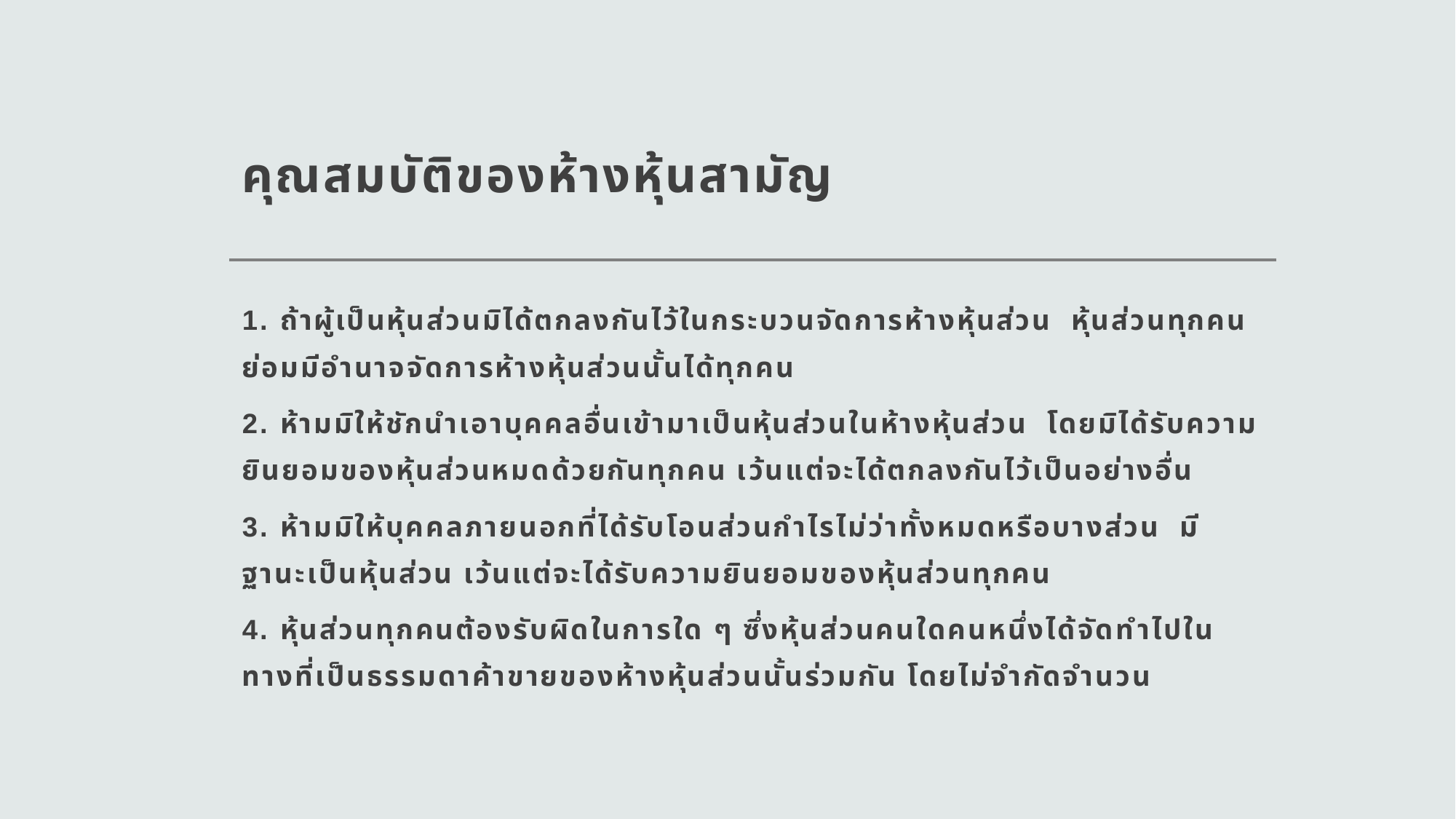

# คุณสมบัติของห้างหุ้นสามัญ
1. ถ้าผู้เป็นหุ้นส่วนมิได้ตกลงกันไว้ในกระบวนจัดการห้างหุ้นส่วน  หุ้นส่วนทุกคนย่อมมีอำนาจจัดการห้างหุ้นส่วนนั้นได้ทุกคน
2. ห้ามมิให้ชักนำเอาบุคคลอื่นเข้ามาเป็นหุ้นส่วนในห้างหุ้นส่วน  โดยมิได้รับความยินยอมของหุ้นส่วนหมดด้วยกันทุกคน เว้นแต่จะได้ตกลงกันไว้เป็นอย่างอื่น
3. ห้ามมิให้บุคคลภายนอกที่ได้รับโอนส่วนกำไรไม่ว่าทั้งหมดหรือบางส่วน  มีฐานะเป็นหุ้นส่วน เว้นแต่จะได้รับความยินยอมของหุ้นส่วนทุกคน
4. หุ้นส่วนทุกคนต้องรับผิดในการใด ๆ ซึ่งหุ้นส่วนคนใดคนหนึ่งได้จัดทำไปในทางที่เป็นธรรมดาค้าขายของห้างหุ้นส่วนนั้นร่วมกัน โดยไม่จำกัดจำนวน